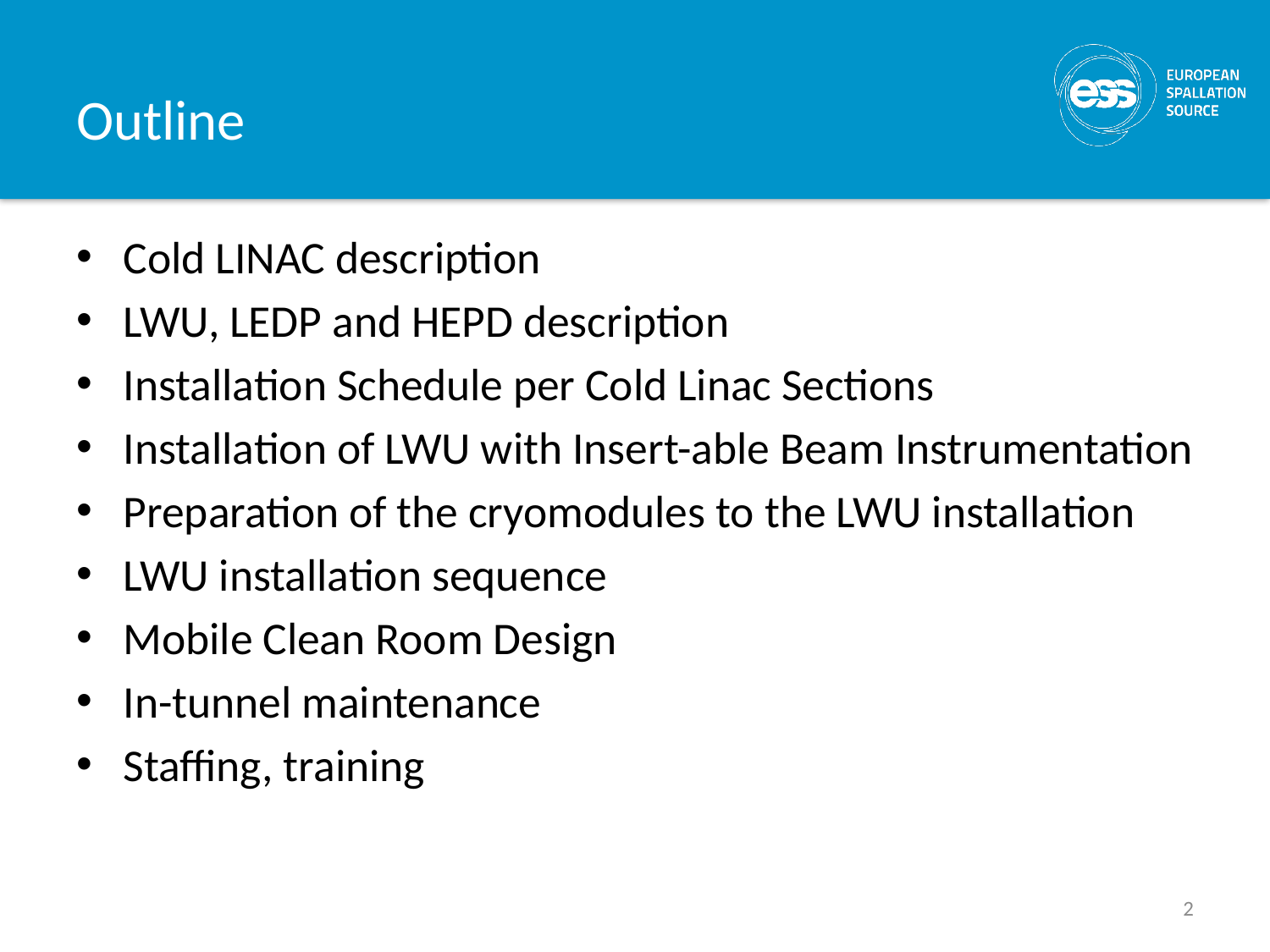

# Outline
Cold LINAC description
LWU, LEDP and HEPD description
Installation Schedule per Cold Linac Sections
Installation of LWU with Insert-able Beam Instrumentation
Preparation of the cryomodules to the LWU installation
LWU installation sequence
Mobile Clean Room Design
In-tunnel maintenance
Staffing, training

2